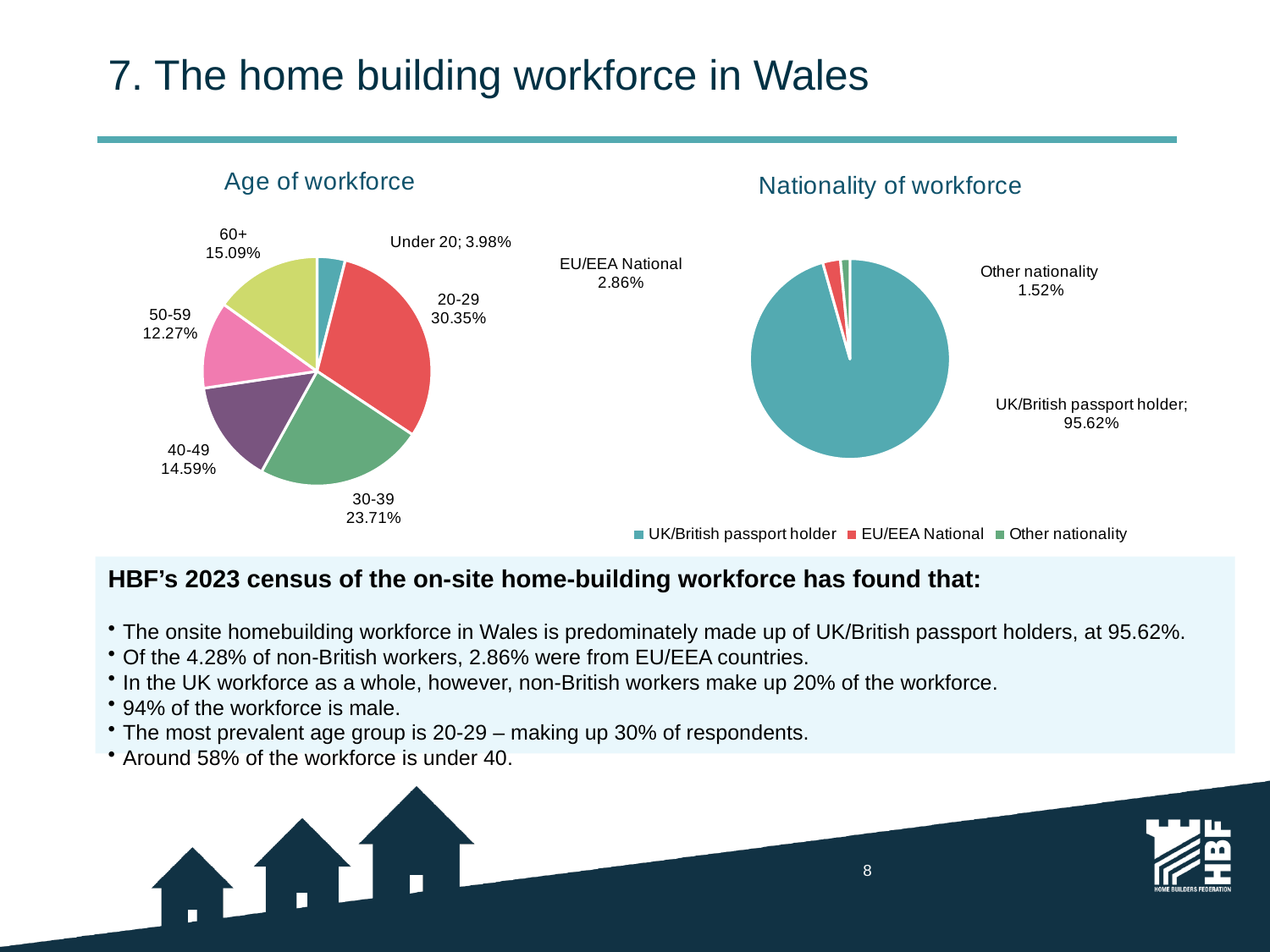

# 7. The home building workforce in Wales

### Chart: Nationality of workforce

| Category |  |
|---|---|
| UK/British passport holder | 0.9561904761904761 |
| EU/EEA National | 0.02857142857142857 |
| Other nationality  | 0.015238095238095238 |

### Chart: Age of workforce

| Category |  |
|---|---|
| Under 20 | 0.03980099502487562 |
| 20-29 | 0.3034825870646766 |
| 30-39 | 0.23714759535655058 |
| 40-49 | 0.14593698175787728 |
| 50-59 | 0.12271973466003316 |
| 60+ | 0.15091210613598674 |
HBF’s 2023 census of the on-site home-building workforce has found that:

The onsite homebuilding workforce in Wales is predominately made up of UK/British passport holders, at 95.62%.
Of the 4.28% of non-British workers, 2.86% were from EU/EEA countries.
In the UK workforce as a whole, however, non-British workers make up 20% of the workforce.
94% of the workforce is male.
The most prevalent age group is 20-29 – making up 30% of respondents.
Around 58% of the workforce is under 40.